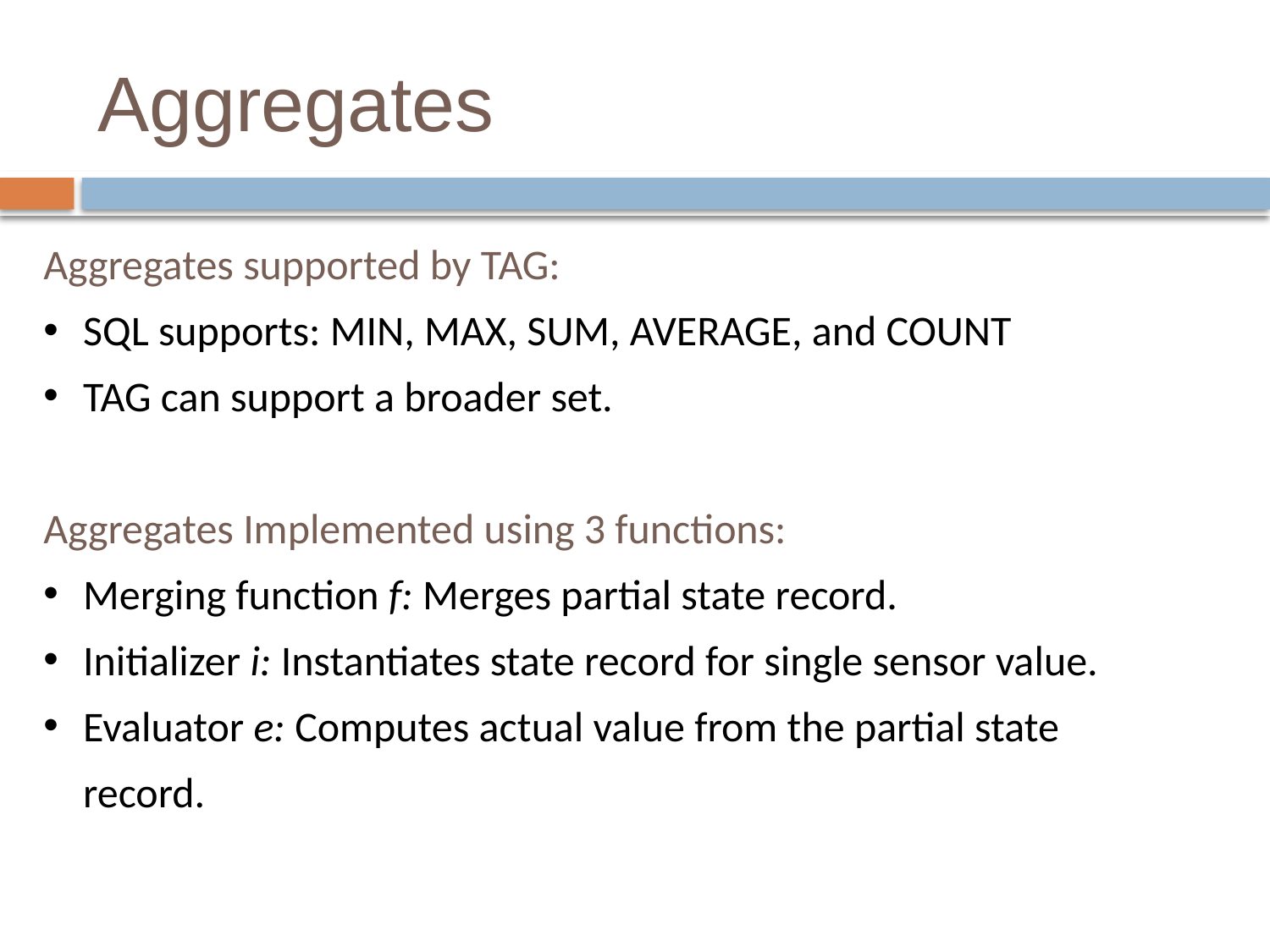

# Aggregates
Aggregates supported by TAG:
SQL supports: MIN, MAX, SUM, AVERAGE, and COUNT
TAG can support a broader set.

Aggregates Implemented using 3 functions:
Merging function f: Merges partial state record.
Initializer i: Instantiates state record for single sensor value.
Evaluator e: Computes actual value from the partial state record.